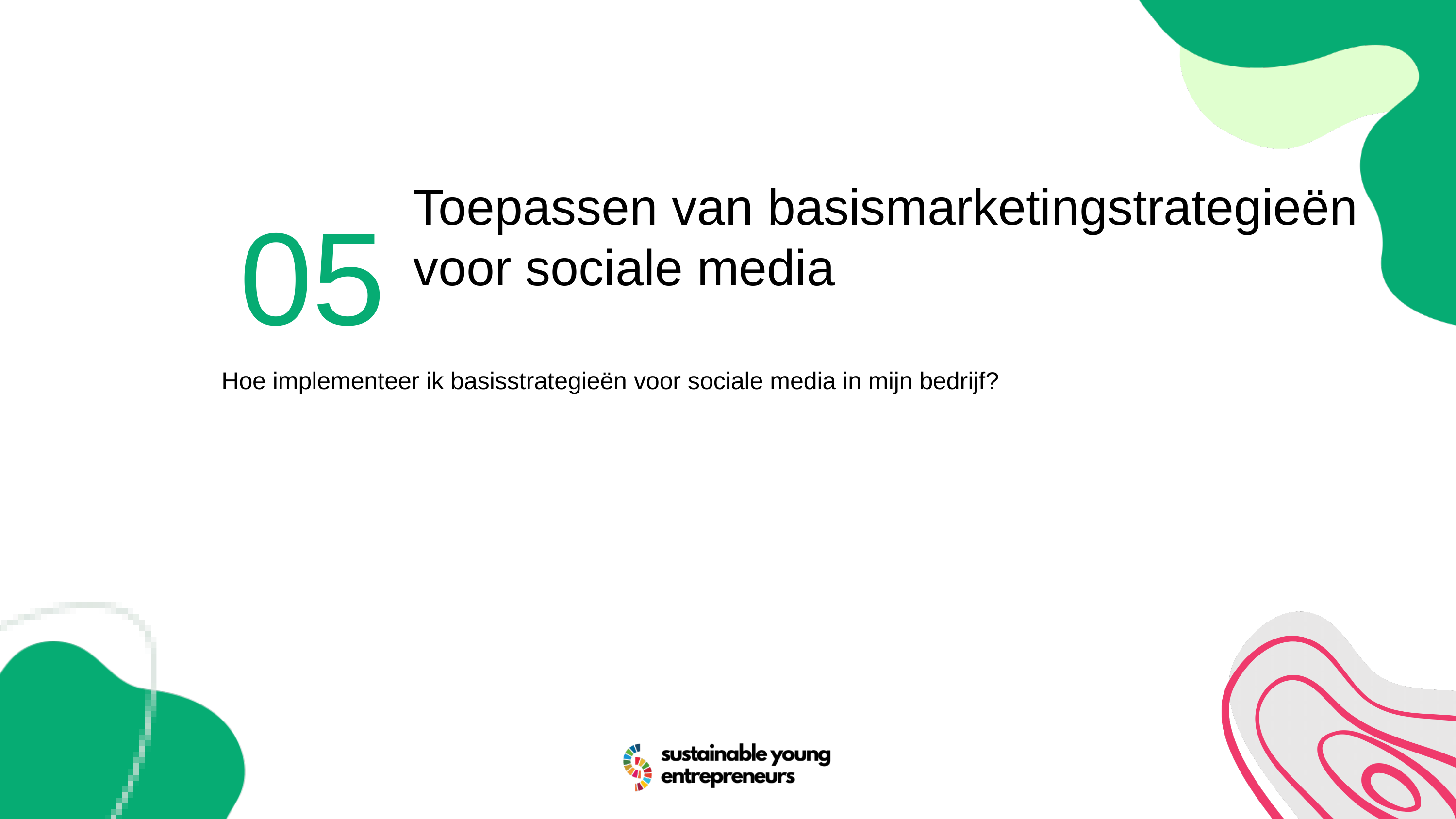

05
Toepassen van basismarketingstrategieën voor sociale media
Hoe implementeer ik basisstrategieën voor sociale media in mijn bedrijf?